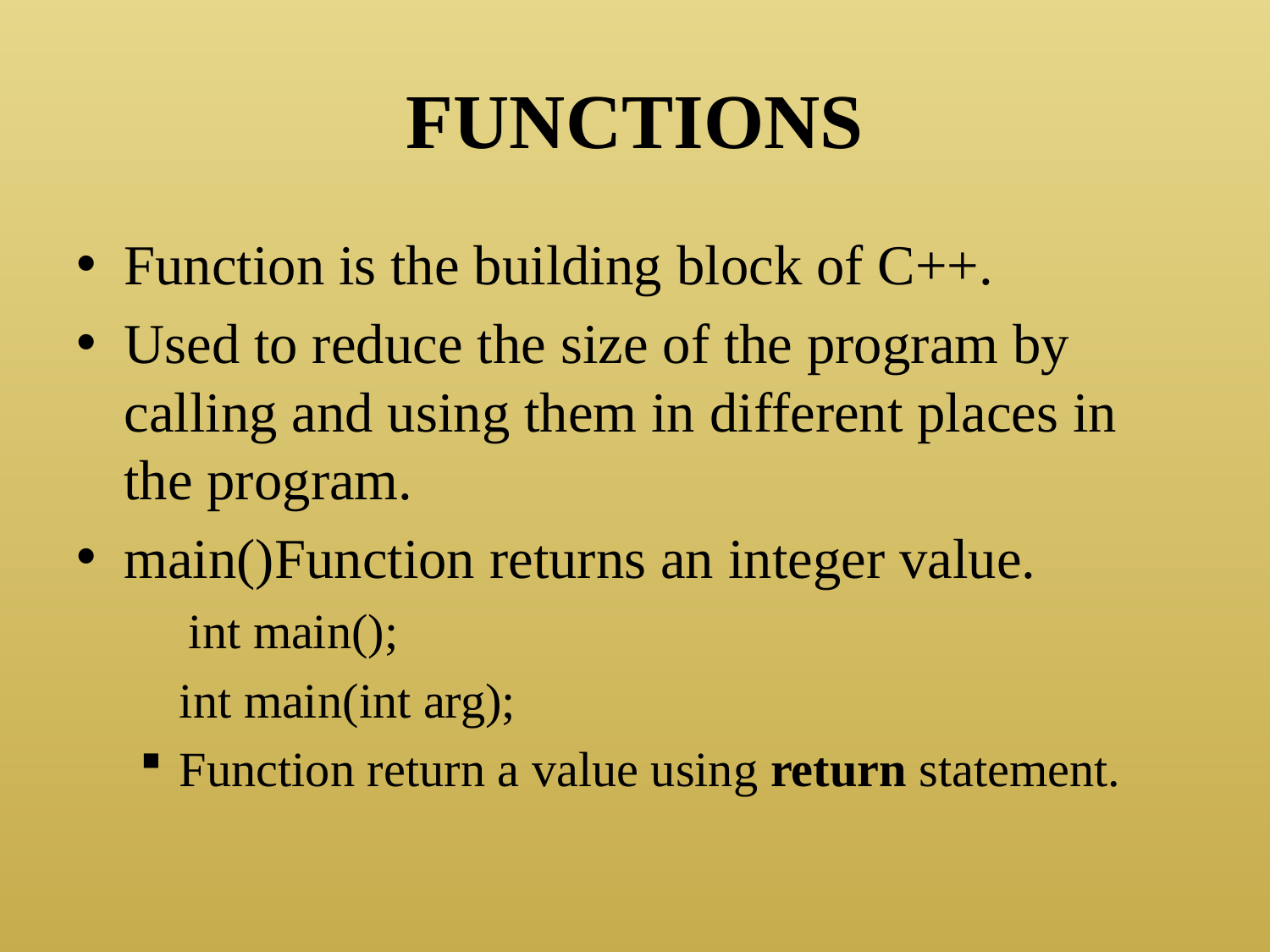

# FUNCTIONS
Function is the building block of C++.
Used to reduce the size of the program by calling and using them in different places in the program.
main()Function returns an integer value.
    int main();
	int main(int arg);
Function return a value using return statement.